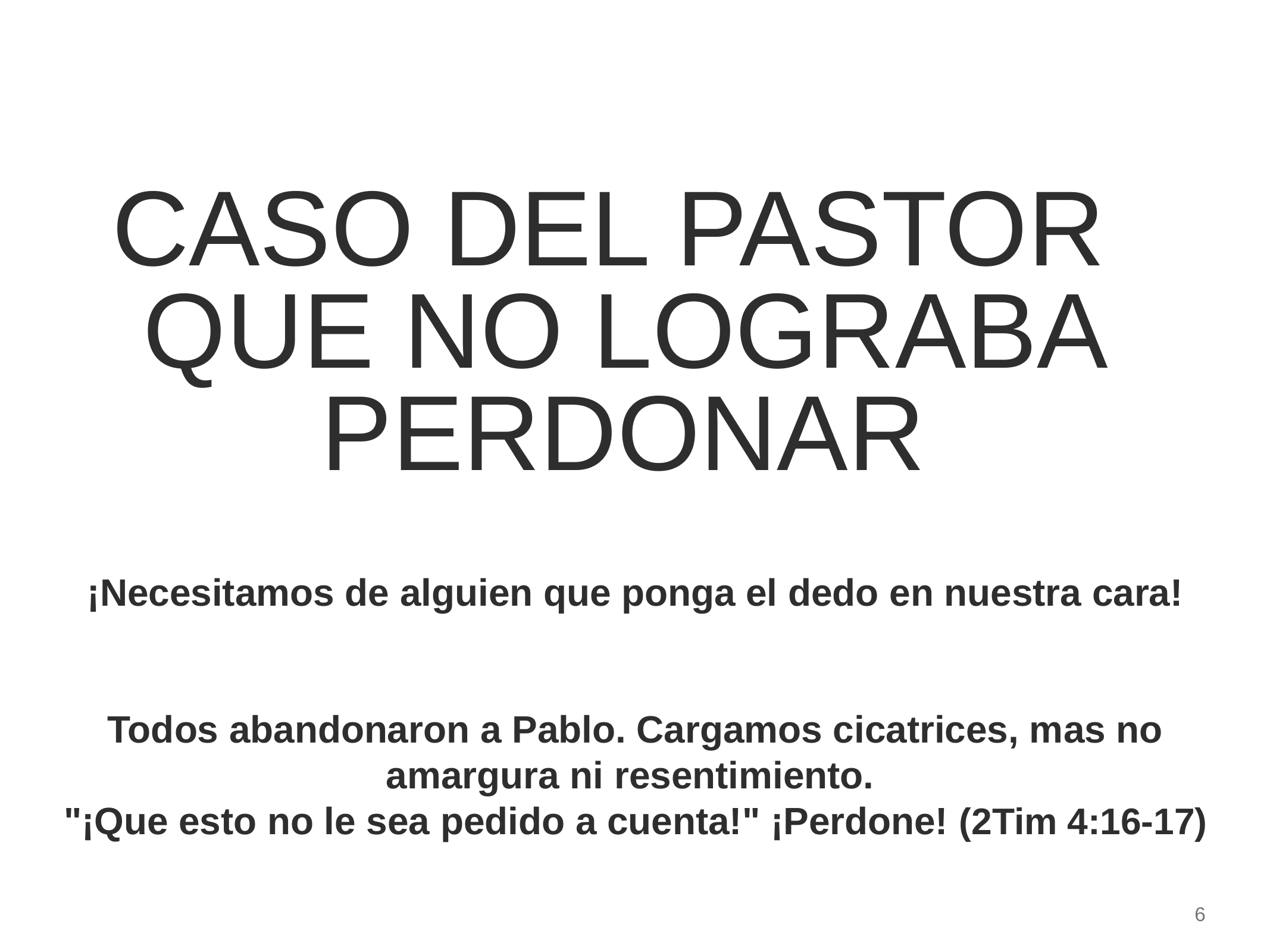

# caso dEL Pastor
Que no lograba perdonar

¡Necesitamos de alguien que ponga el dedo en nuestra cara!

Todos abandonaron a Pablo. Cargamos cicatrices, mas no amargura ni resentimiento.
"¡Que esto no le sea pedido a cuenta!" ¡Perdone! (2Tim 4:16-17)
6